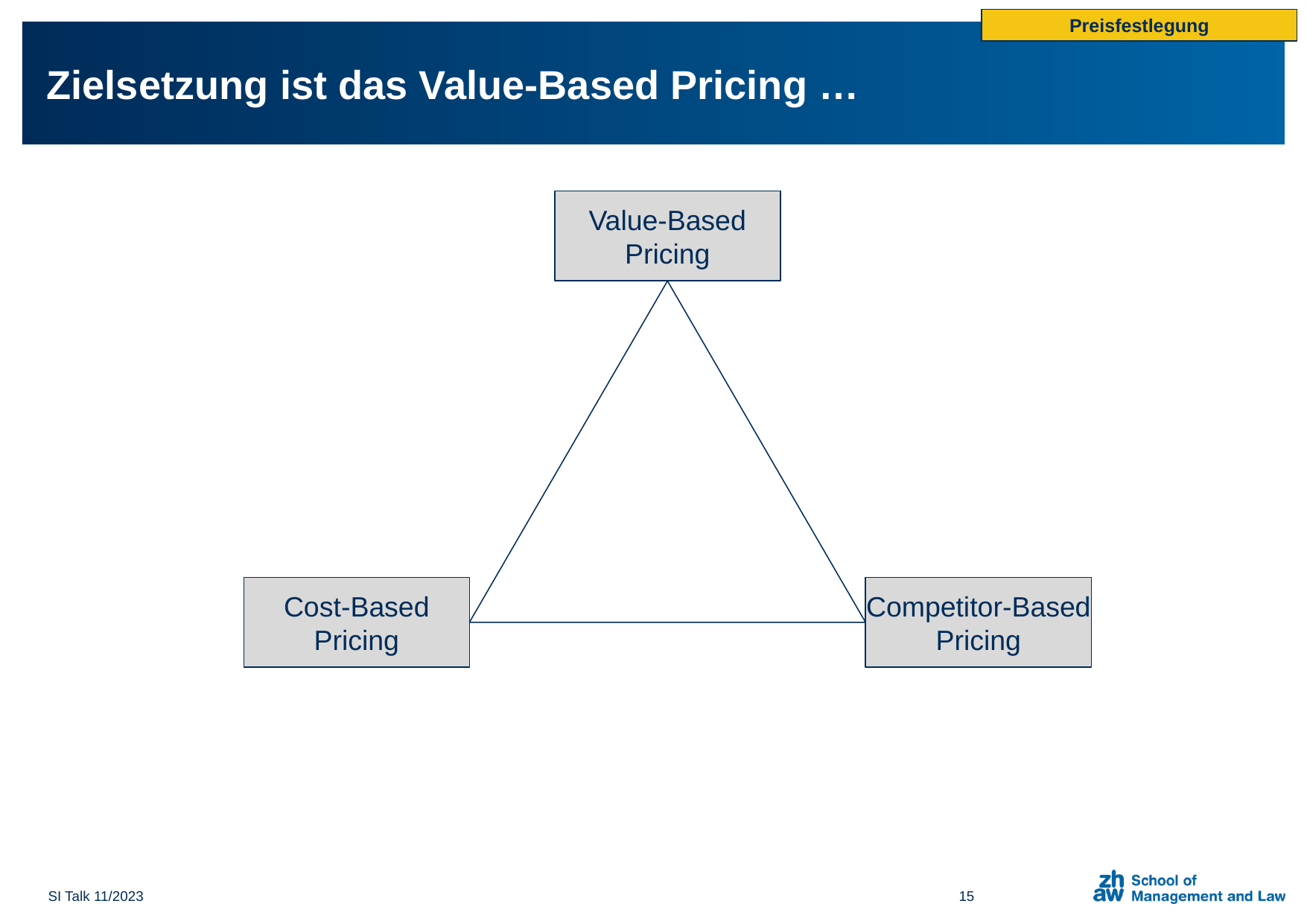

Preisfestlegung
# Zielsetzung ist das Value-Based Pricing …
Value-Based
Pricing

Cost-Based
Pricing
Competitor-Based
Pricing
SI Talk 11/2023
15